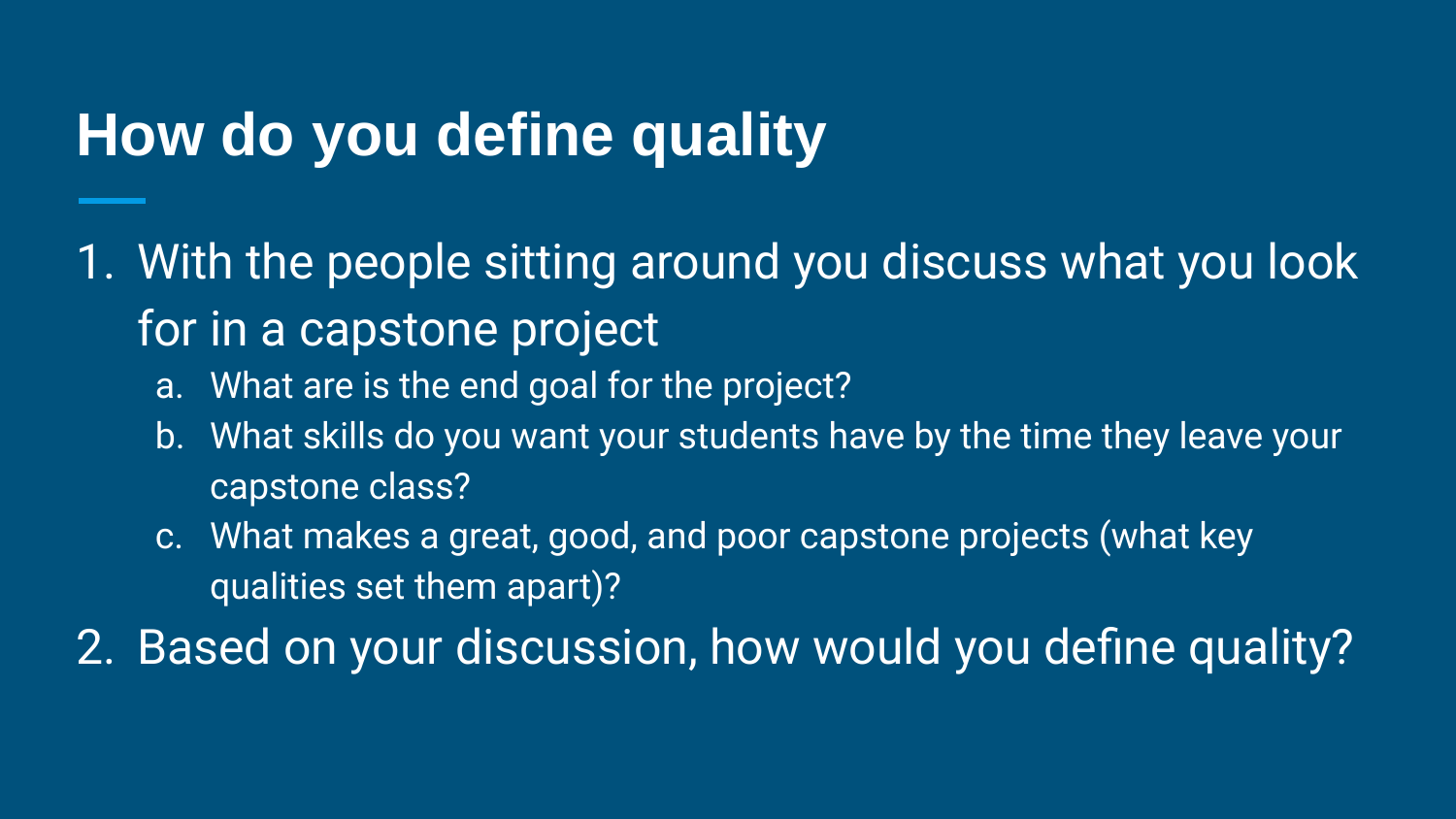

# How do you define quality
With the people sitting around you discuss what you look for in a capstone project
What are is the end goal for the project?
What skills do you want your students have by the time they leave your capstone class?
What makes a great, good, and poor capstone projects (what key qualities set them apart)?
Based on your discussion, how would you define quality?